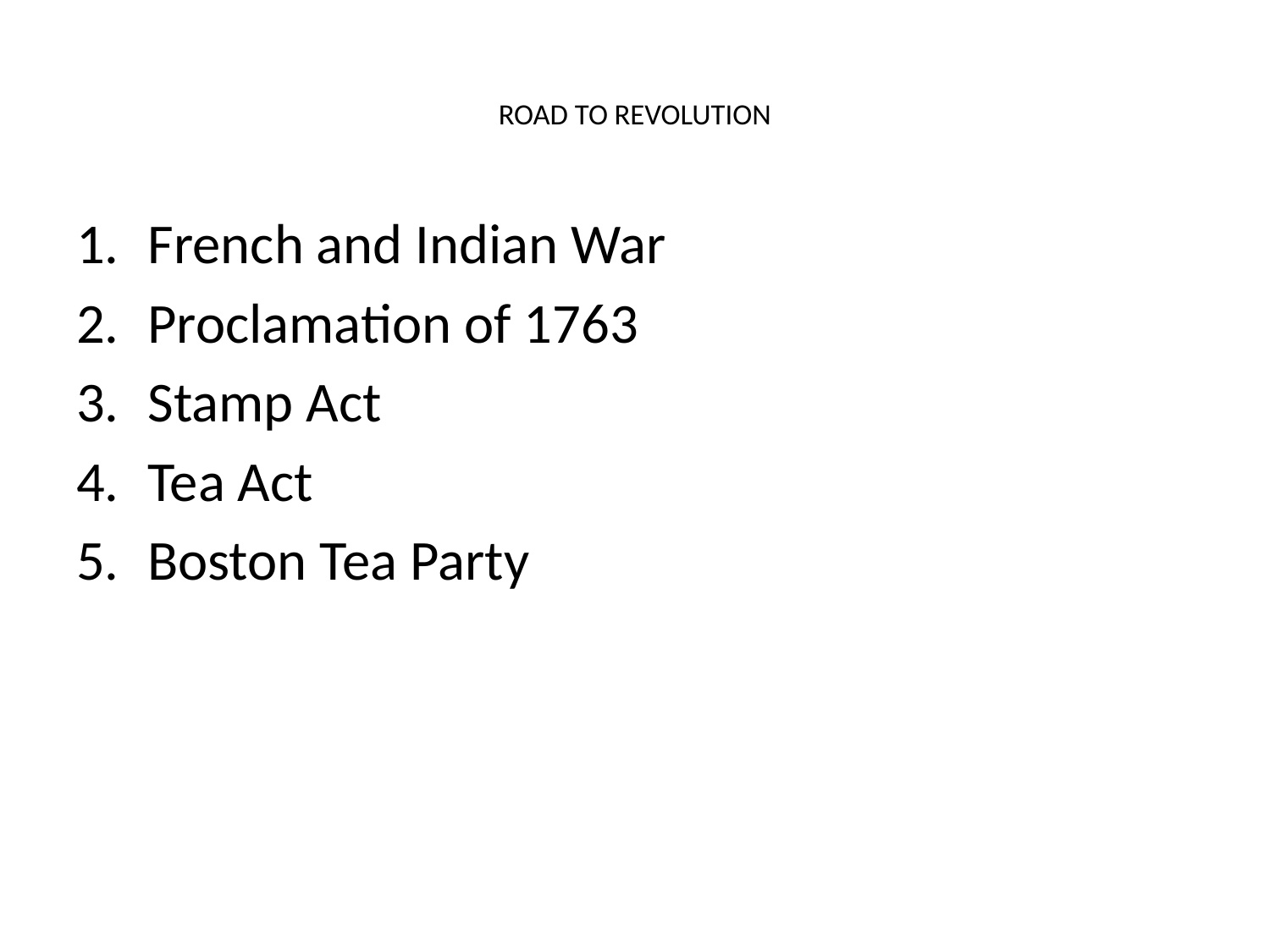

# ROAD TO REVOLUTION
French and Indian War
Proclamation of 1763
Stamp Act
Tea Act
Boston Tea Party